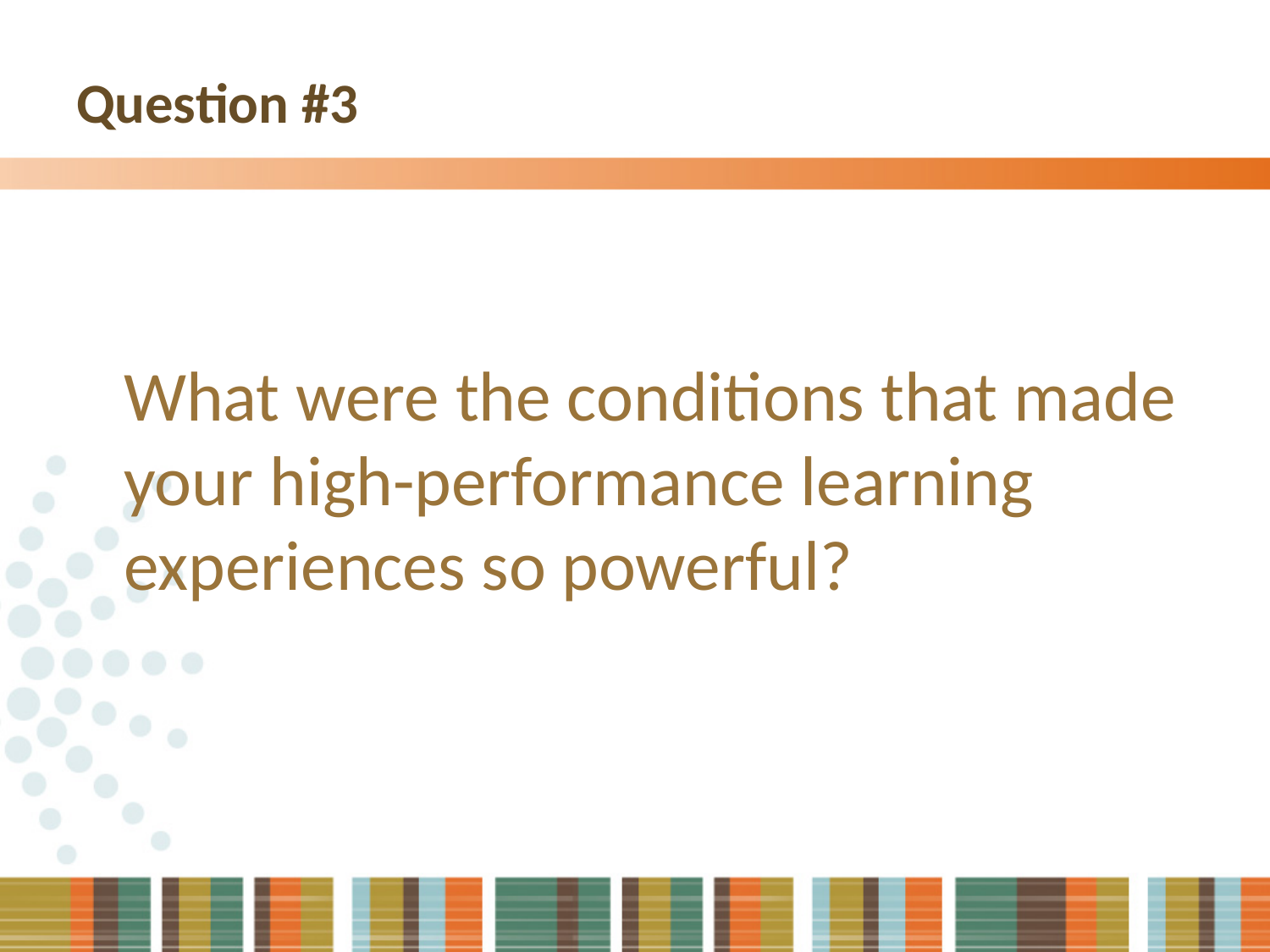

# Question #3
	What were the conditions that made your high-performance learning experiences so powerful?